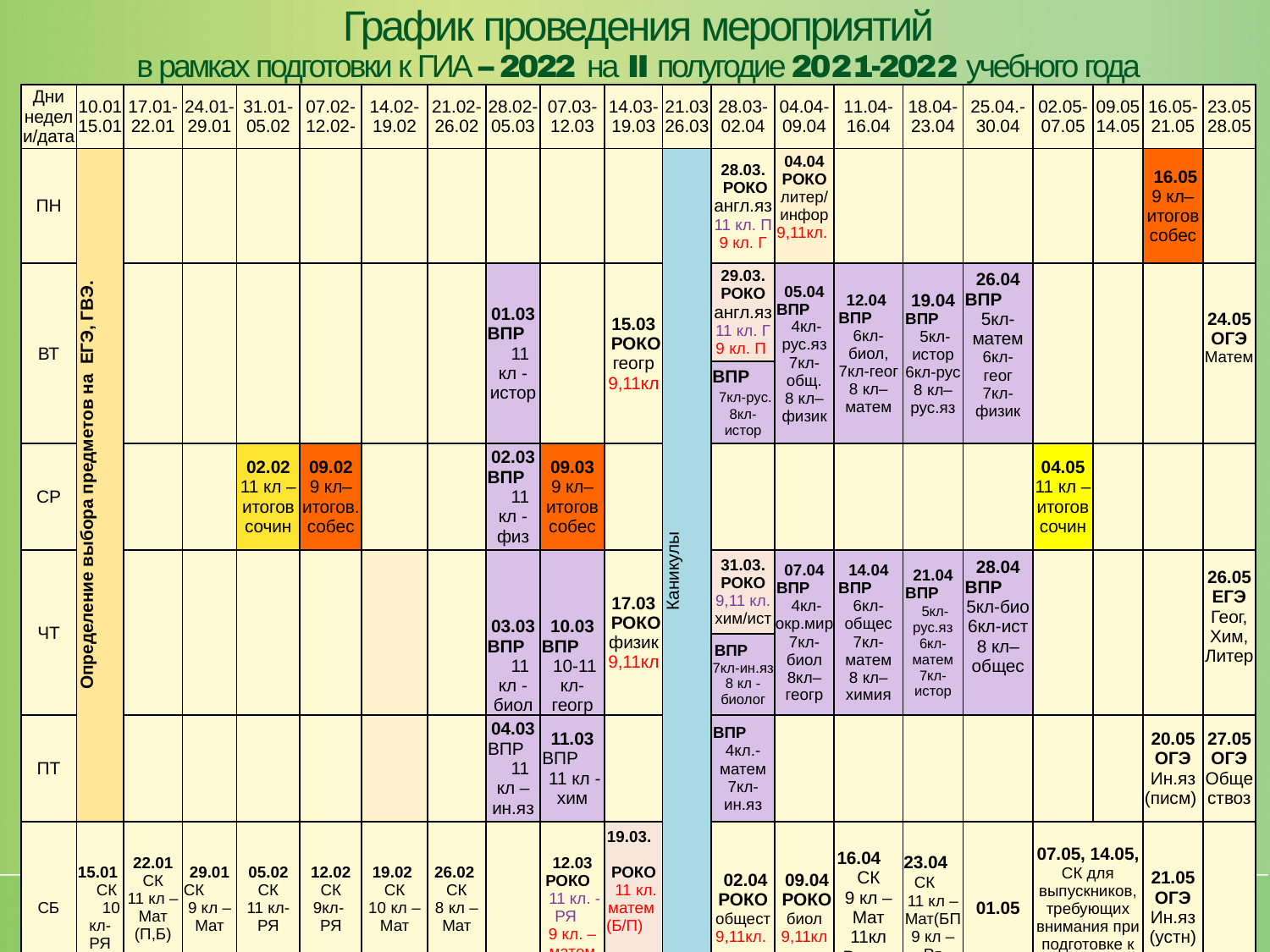

# График проведения мероприятий в рамках подготовки к ГИА – 2022 на II полугодие 2021-2022 учебного года
| Дни недели/дата | 10.0115.01 | 17.01-22.01 | 24.01-29.01 | 31.01-05.02 | 07.02-12.02- | 14.02-19.02 | 21.02-26.02 | 28.02-05.03 | 07.03-12.03 | 14.03-19.03 | 21.0326.03 | 28.03-02.04 | 04.04-09.04 | 11.04-16.04 | 18.04-23.04 | 25.04.-30.04 | 02.05-07.05 | 09.0514.05 | 16.05-21.05 | 23.0528.05 |
| --- | --- | --- | --- | --- | --- | --- | --- | --- | --- | --- | --- | --- | --- | --- | --- | --- | --- | --- | --- | --- |
| ПН | Определение выбора предметов на ЕГЭ, ГВЭ. |  |  |  |  |  |  |  |  |  | Каникулы | 28.03. РОКО англ.яз 11 кл. П 9 кл. Г | 04.04 РОКО литер/ инфор 9,11кл. |  |  |  |  |  | 16.05 9 кл–итогов собес |  |
| ВТ |  |  |  |  |  |  |  | 01.03 ВПР 11 кл -истор |  | 15.03 РОКО геогр 9,11кл |  | 29.03. РОКО англ.яз 11 кл. Г 9 кл. П | 05.04 ВПР 4кл-рус.яз 7кл-общ. 8 кл–физик | 12.04 ВПР 6кл-биол, 7кл-геог 8 кл–матем | 19.04 ВПР 5кл-истор 6кл-рус 8 кл–рус.яз | 26.04 ВПР 5кл-матем 6кл- геог 7кл-физик |  |  |  | 24.05 ОГЭ Матем |
|  |  |  |  |  |  |  |  |  |  |  |  | ВПР 7кл-рус. 8кл- истор |  |  |  |  |  |  |  |  |
| СР |  |  |  | 02.02 11 кл – итогов сочин | 09.02 9 кл–итогов. собес |  |  | 02.03 ВПР 11 кл -физ | 09.03 9 кл–итогов собес |  |  |  |  |  |  |  | 04.05 11 кл – итогов сочин |  |  |  |
| ЧТ |  |  |  |  |  |  |  | 03.03 ВПР 11 кл -биол | 10.03 ВПР 10-11 кл-геогр | 17.03 РОКО физик 9,11кл |  | 31.03. РОКО 9,11 кл. хим/ист | 07.04 ВПР 4кл-окр.мир 7кл-биол 8кл–геогр | 14.04 ВПР 6кл-общес 7кл-матем 8 кл–химия | 21.04 ВПР 5кл-рус.яз 6кл-матем 7кл-истор | 28.04 ВПР 5кл-био 6кл-ист 8 кл–общес |  |  |  | 26.05 ЕГЭ Геог, Хим, Литер |
|  |  |  |  |  |  |  |  |  |  |  |  | ВПР 7кл-ин.яз 8 кл -биолог |  |  |  |  |  |  |  |  |
| ПТ |  |  |  |  |  |  |  | 04.03 ВПР 11 кл –ин.яз | 11.03 ВПР 11 кл - хим |  |  | ВПР 4кл.-матем 7кл-ин.яз |  |  |  |  |  |  | 20.05 ОГЭ Ин.яз (писм) | 27.05 ОГЭ Обществоз |
| СБ | 15.01 СК 10 кл- РЯ | 22.01 СК 11 кл – Мат (П,Б) | 29.01 СК 9 кл –Мат | 05.02 СК 11 кл- РЯ | 12.02 СК 9кл- РЯ | 19.02 СК 10 кл –Мат | 26.02 СК 8 кл –Мат |  | 12.03 РОКО 11 кл. - РЯ 9 кл. – матем | 19.03. РОКО 11 кл. матем (Б/П) 9 кл. - РЯ |  | 02.04 РОКО общест 9,11кл. | 09.04 РОКО биол 9,11кл | 16.04 СК 9 кл – Мат 11кл Рус.яз | 23.04 СК 11 кл – Мат(БП 9 кл – Ря | 01.05 | 07.05, 14.05, СК для выпускников, требующих внимания при подготовке к ГИА |  | 21.05 ОГЭ Ин.яз (устн) |  |
ВШТ предметов по выбору согласно графика ОО (1 раз в 2 недели)
еженедельно работа в онлайн-тренажёрах «Веб-Грамотей» (математический и орфографический)
еженедельно занятия в городской сетевой Школе ЕГЭ